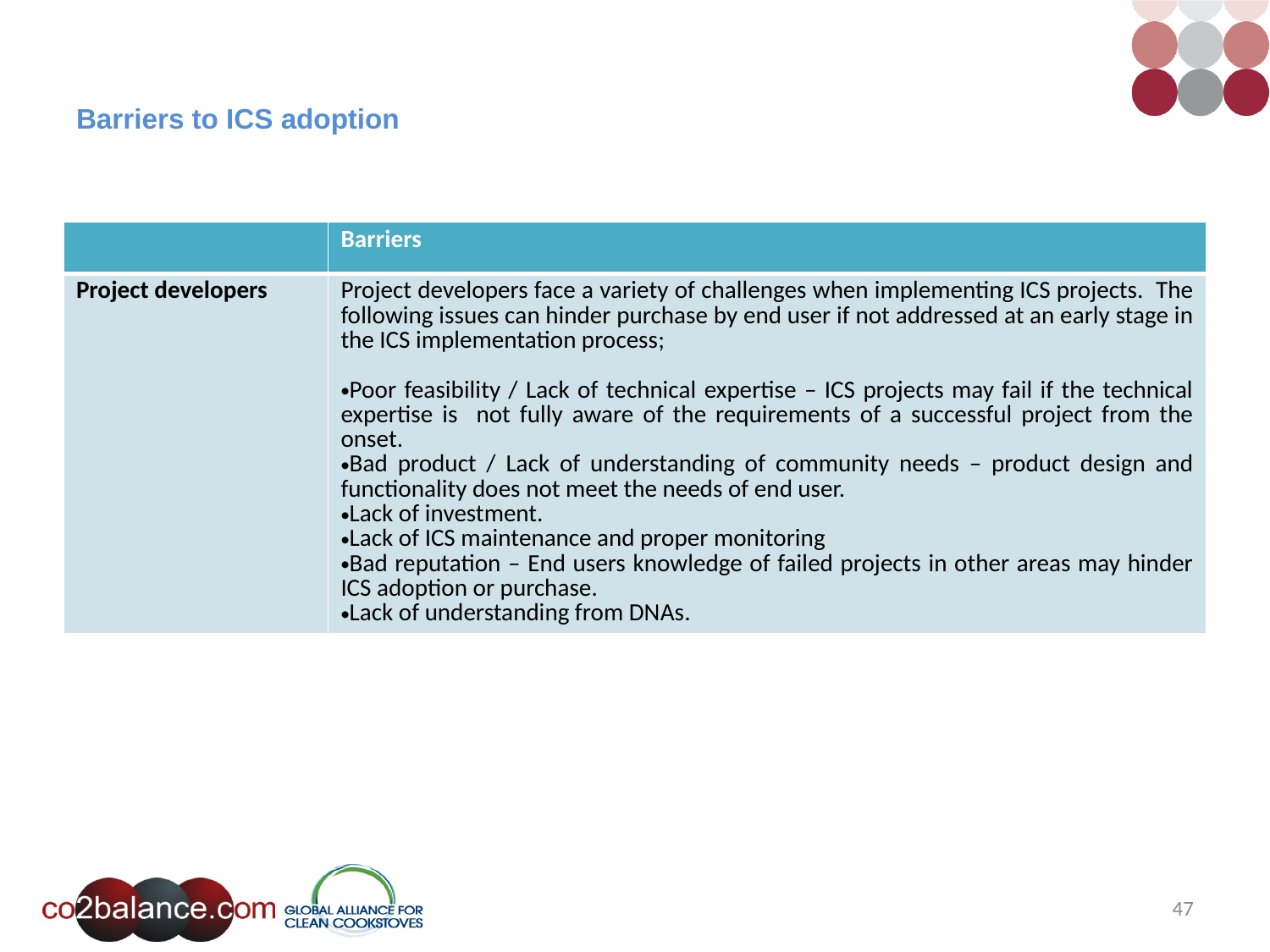

# Barriers to ICS adoption
|  | Barriers |
| --- | --- |
| Project developers | Project developers face a variety of challenges when implementing ICS projects. The following issues can hinder purchase by end user if not addressed at an early stage in the ICS implementation process; Poor feasibility / Lack of technical expertise – ICS projects may fail if the technical expertise is not fully aware of the requirements of a successful project from the onset. Bad product / Lack of understanding of community needs – product design and functionality does not meet the needs of end user. Lack of investment. Lack of ICS maintenance and proper monitoring Bad reputation – End users knowledge of failed projects in other areas may hinder ICS adoption or purchase. Lack of understanding from DNAs. |
47